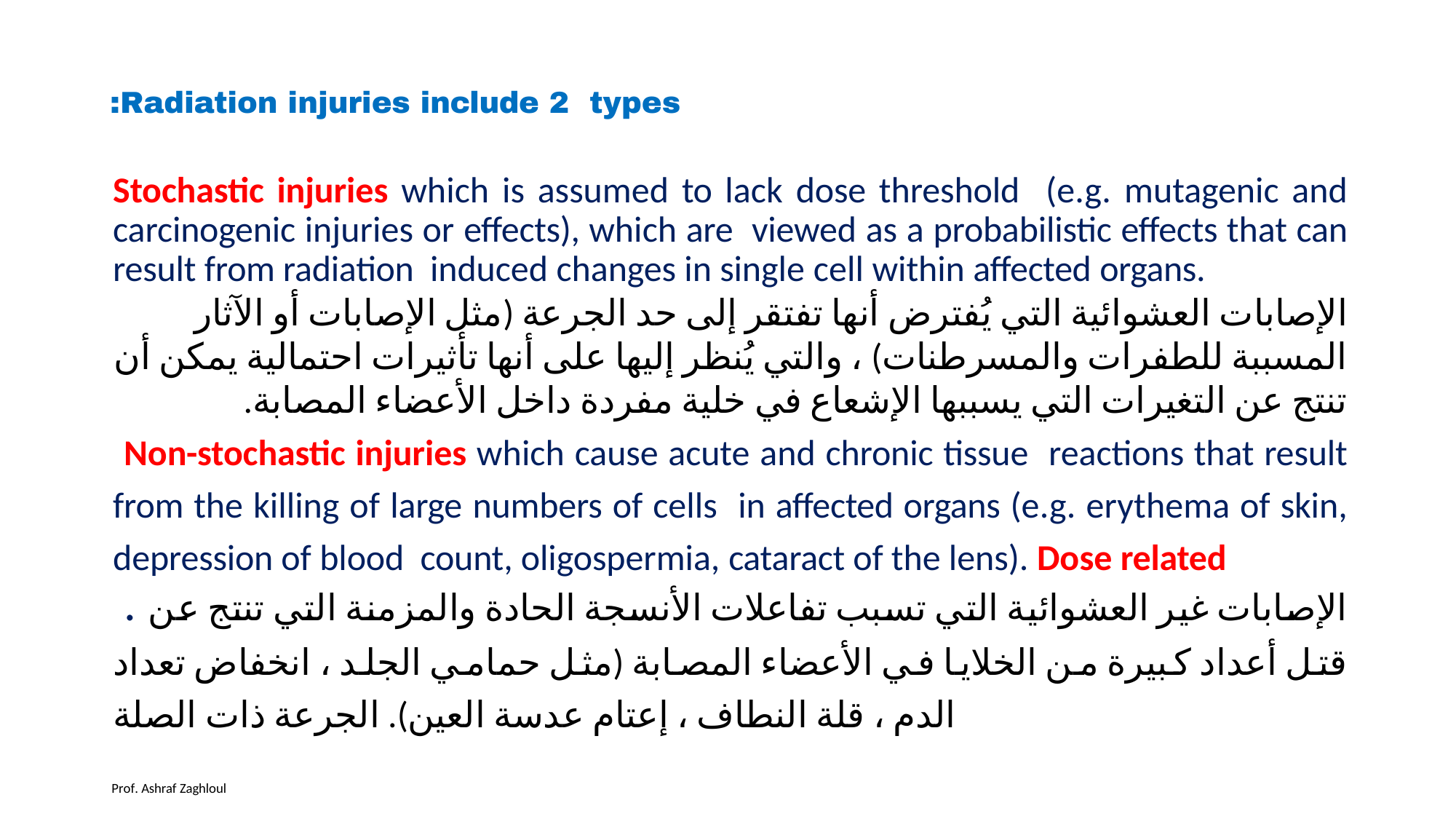

# Radiation injuries include 2  types:
Stochastic injuries which is assumed to lack dose threshold  (e.g. mutagenic and carcinogenic injuries or effects), which are  viewed as a probabilistic effects that can result from radiation  induced changes in single cell within affected organs.
الإصابات العشوائية التي يُفترض أنها تفتقر إلى حد الجرعة (مثل الإصابات أو الآثار المسببة للطفرات والمسرطنات) ، والتي يُنظر إليها على أنها تأثيرات احتمالية يمكن أن تنتج عن التغيرات التي يسببها الإشعاع في خلية مفردة داخل الأعضاء المصابة.
Non-stochastic injuries which cause acute and chronic tissue  reactions that result from the killing of large numbers of cells  in affected organs (e.g. erythema of skin, depression of blood  count, oligospermia, cataract of the lens). Dose related
. الإصابات غير العشوائية التي تسبب تفاعلات الأنسجة الحادة والمزمنة التي تنتج عن قتل أعداد كبيرة من الخلايا في الأعضاء المصابة (مثل حمامي الجلد ، انخفاض تعداد الدم ، قلة النطاف ، إعتام عدسة العين). الجرعة ذات الصلة
Prof. Ashraf Zaghloul